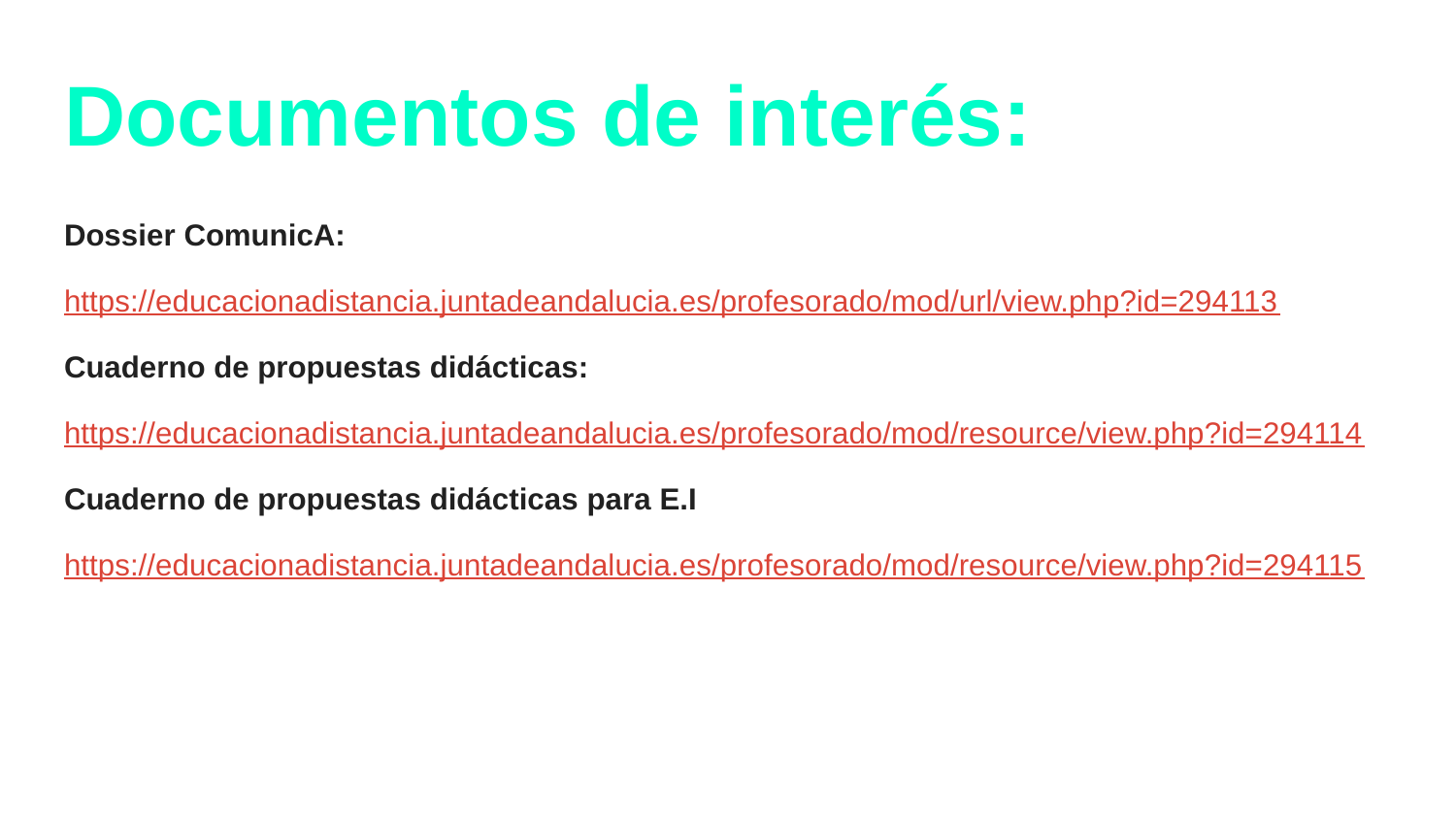

# Documentos de interés:
Dossier ComunicA:
https://educacionadistancia.juntadeandalucia.es/profesorado/mod/url/view.php?id=294113
Cuaderno de propuestas didácticas:
https://educacionadistancia.juntadeandalucia.es/profesorado/mod/resource/view.php?id=294114
Cuaderno de propuestas didácticas para E.I
https://educacionadistancia.juntadeandalucia.es/profesorado/mod/resource/view.php?id=294115